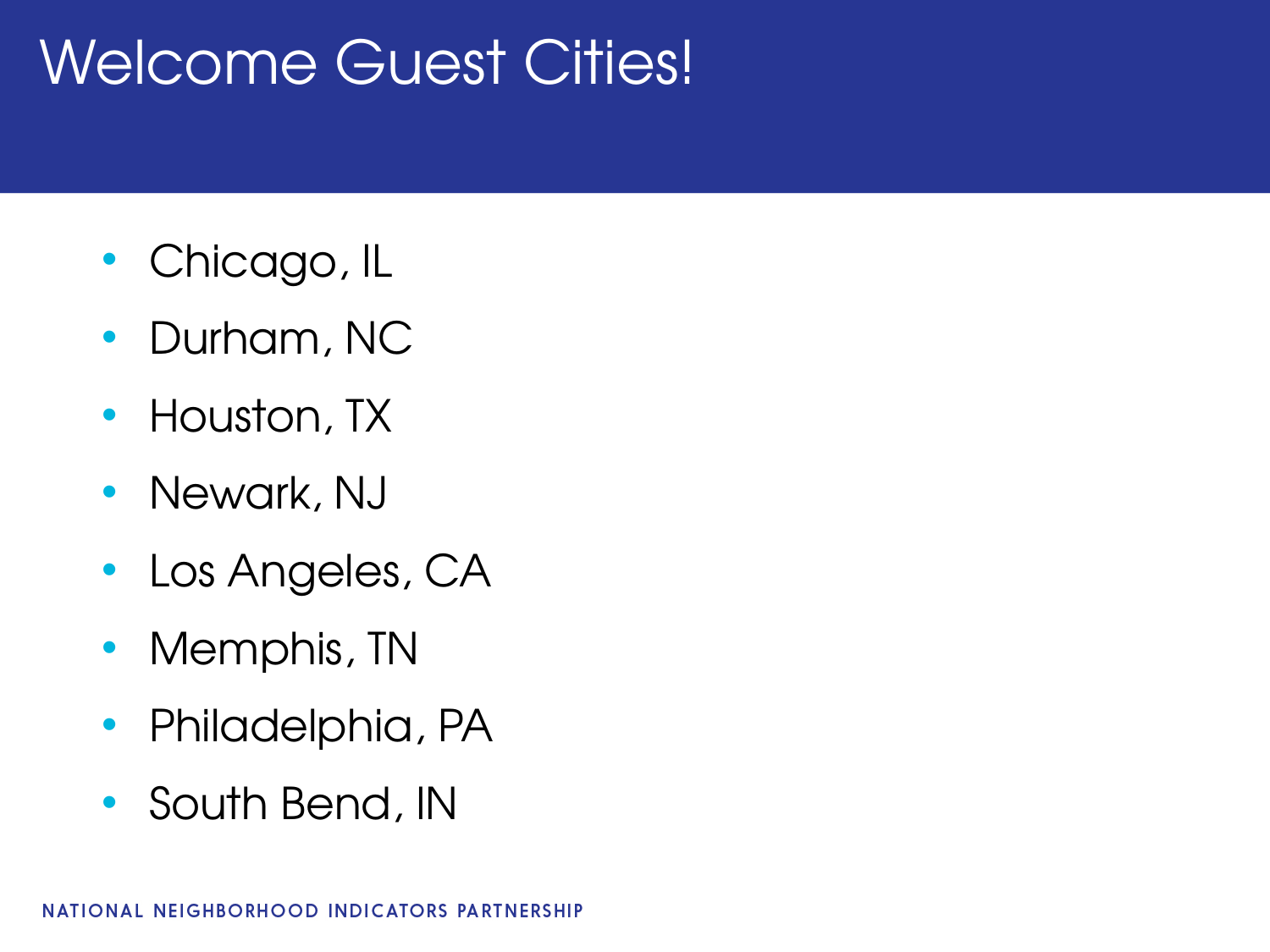

# Welcome Guest Cities!
Chicago, IL
Durham, NC
Houston, TX
Newark, NJ
Los Angeles, CA
Memphis, TN
Philadelphia, PA
South Bend, IN